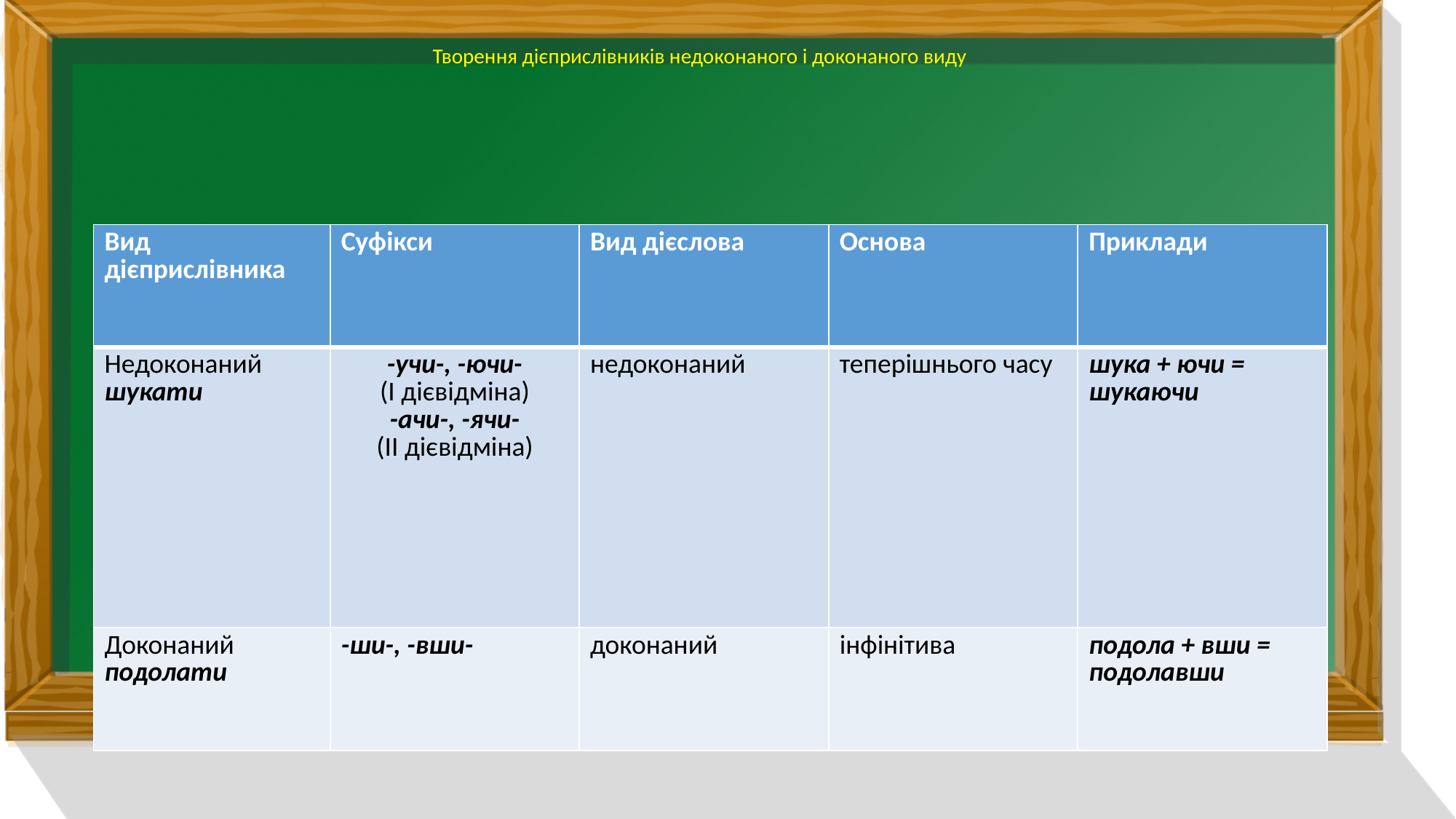

# Творення дієприслівників недоконаного і доконаного виду
| Вид дієприслівника | Суфікси | Вид дієслова | Основа | Приклади |
| --- | --- | --- | --- | --- |
| Недоконаний шукати | -учи-, -ючи- (I дієвідміна) -ачи-, -ячи- (II дієвідміна) | недоконаний | теперішнього часу | шука + ючи = шукаючи |
| Доконаний подолати | -ши-, -вши- | доконаний | інфінітива | подола + вши = подолавши |